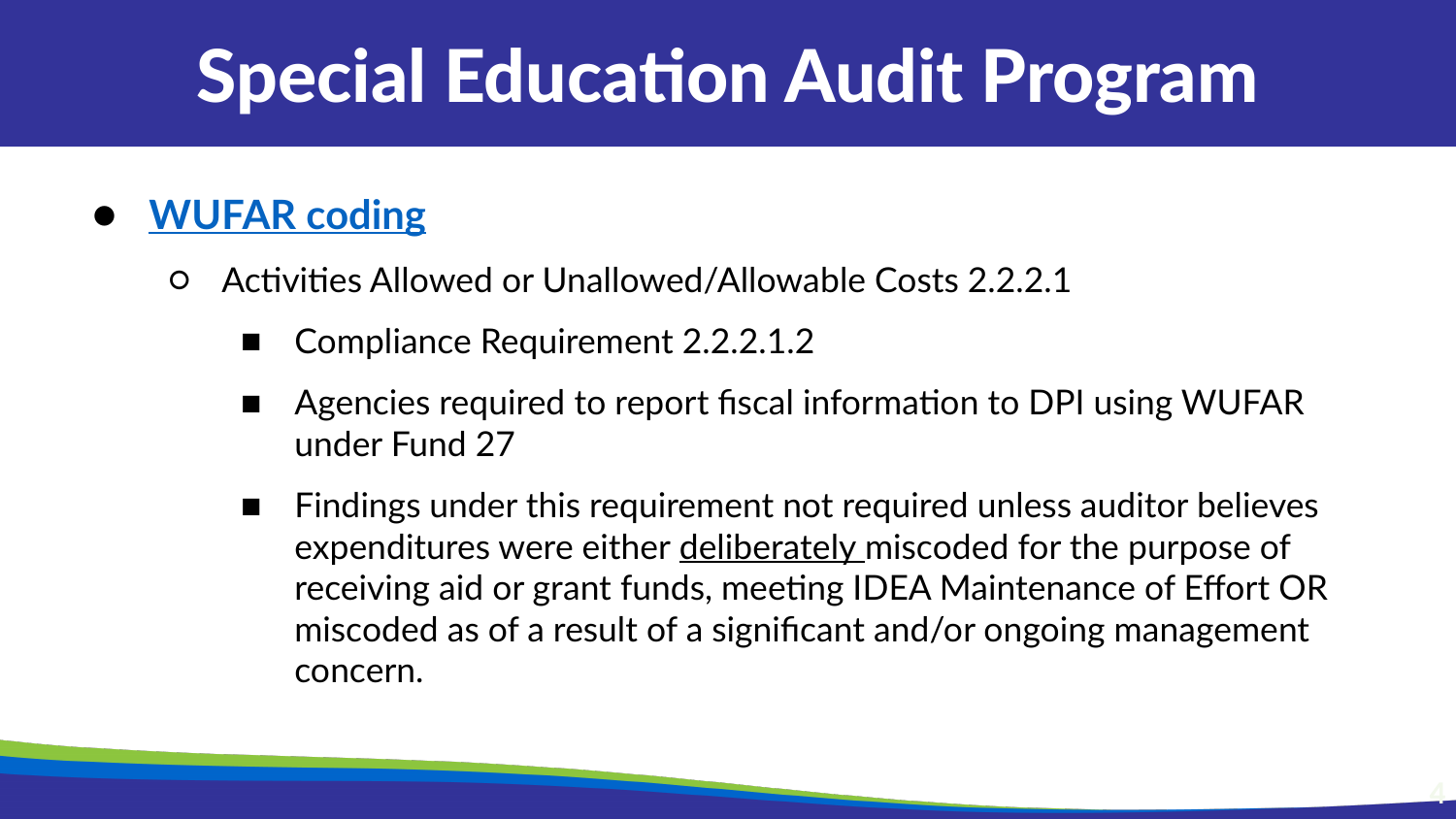

Special Education Audit Program
WUFAR coding
Activities Allowed or Unallowed/Allowable Costs 2.2.2.1
Compliance Requirement 2.2.2.1.2
Agencies required to report fiscal information to DPI using WUFAR under Fund 27
Findings under this requirement not required unless auditor believes expenditures were either deliberately miscoded for the purpose of receiving aid or grant funds, meeting IDEA Maintenance of Effort OR miscoded as of a result of a significant and/or ongoing management concern.

4